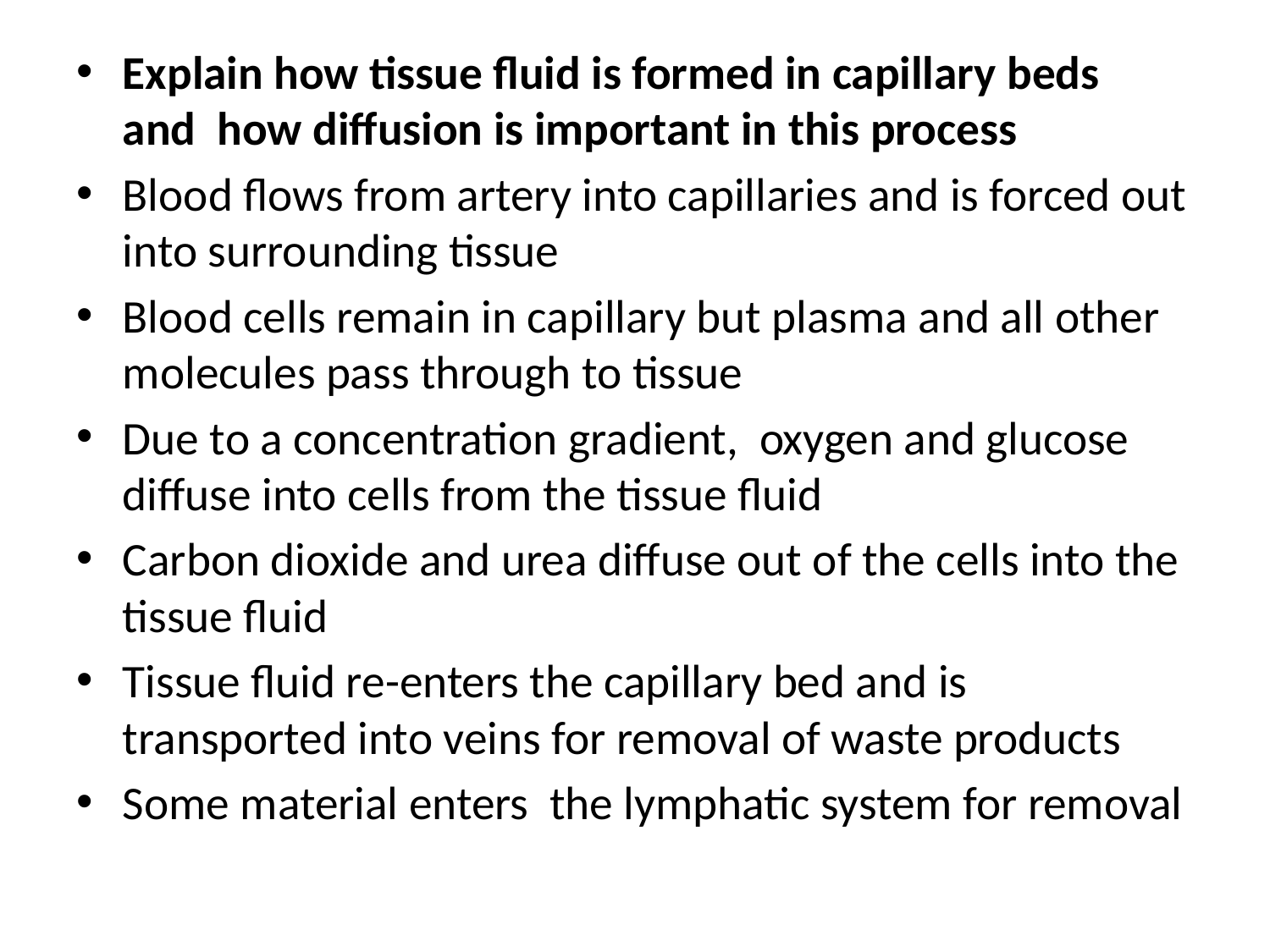

#
Explain how tissue fluid is formed in capillary beds  and  how diffusion is important in this process
Blood flows from artery into capillaries and is forced out into surrounding tissue
Blood cells remain in capillary but plasma and all other molecules pass through to tissue
Due to a concentration gradient,  oxygen and glucose diffuse into cells from the tissue fluid
Carbon dioxide and urea diffuse out of the cells into the  tissue fluid
Tissue fluid re-enters the capillary bed and is transported into veins for removal of waste products
Some material enters  the lymphatic system for removal